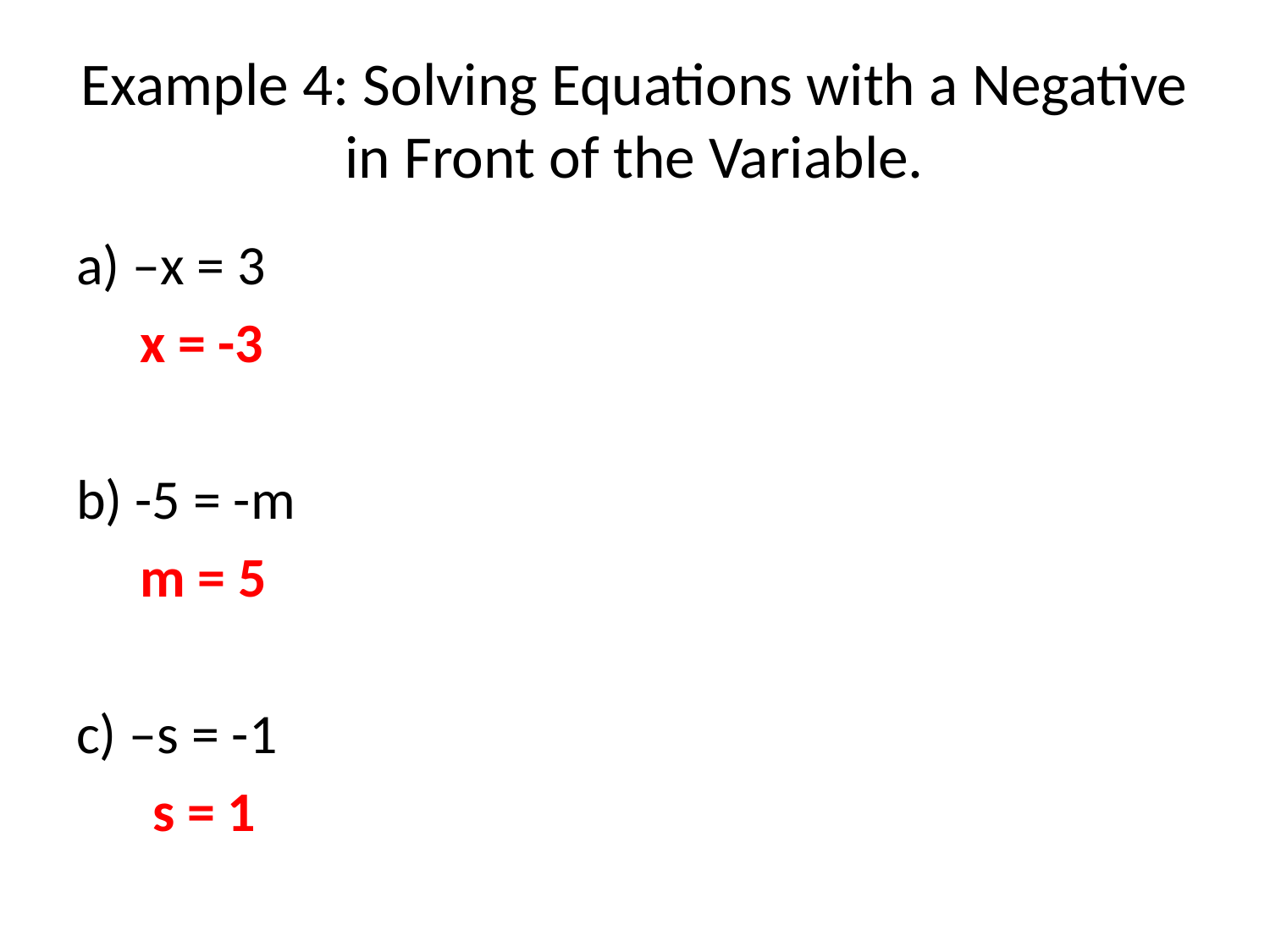

# Example 4: Solving Equations with a Negative in Front of the Variable.
a) –x = 3
     x = -3

b) -5 = -m
     m = 5

c) –s = -1
      s = 1